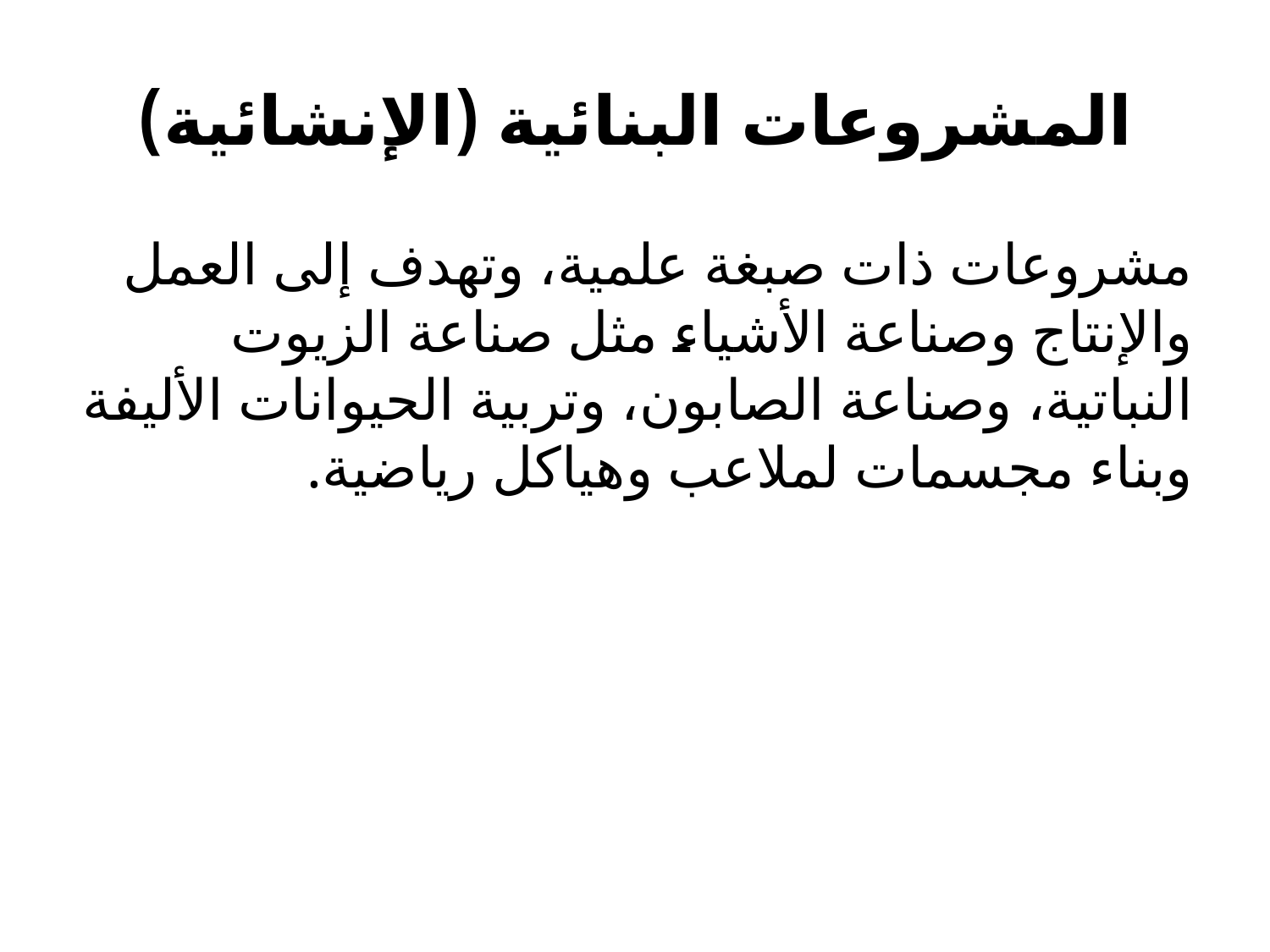

# المشروعات البنائية (الإنشائية)
مشروعات ذات صبغة علمية، وتهدف إلى العمل والإنتاج وصناعة الأشياء مثل صناعة الزيوت النباتية، وصناعة الصابون، وتربية الحيوانات الأليفة وبناء مجسمات لملاعب وهياكل رياضية.